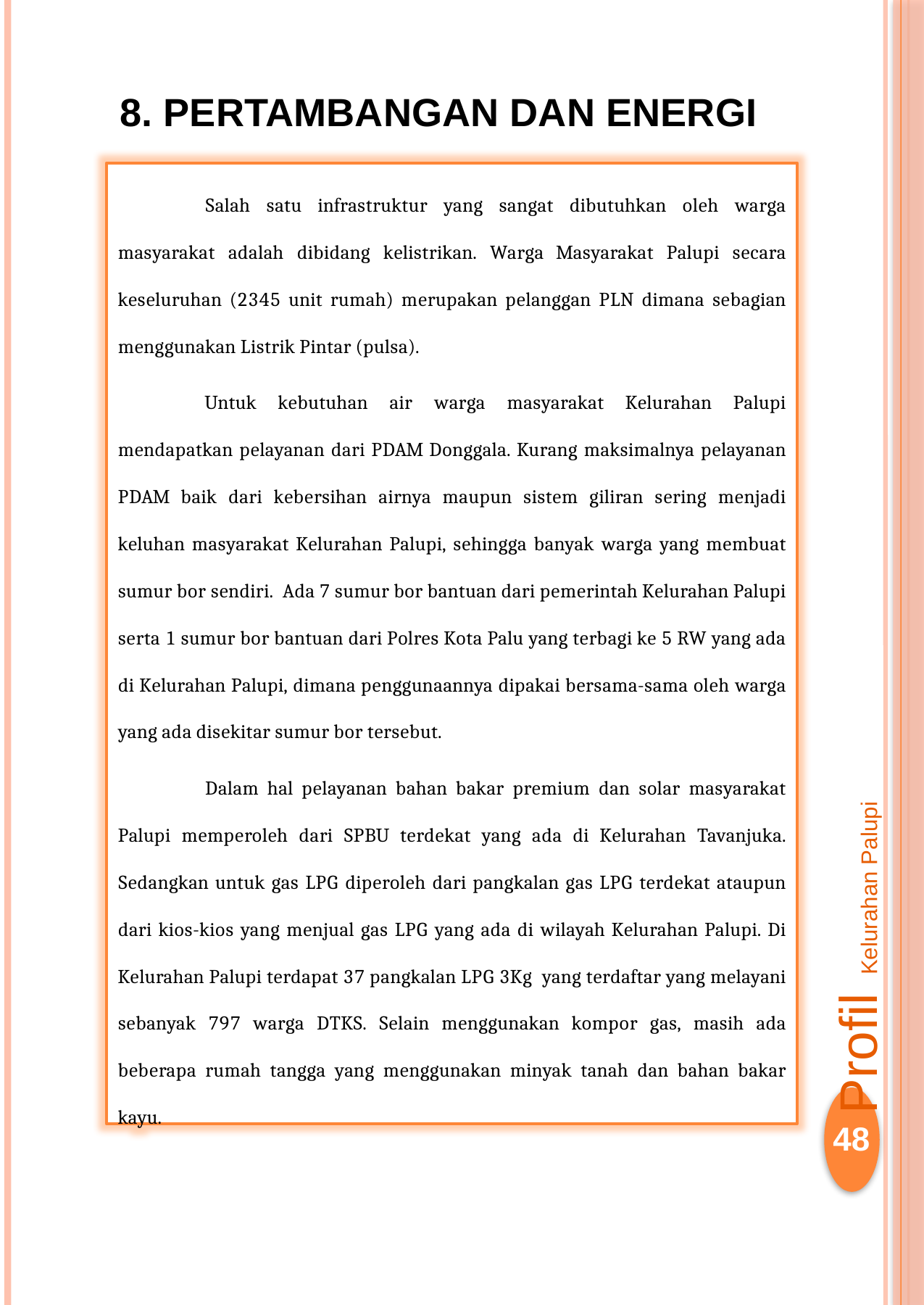

8. PERTAMBANGAN DAN ENERGI
Salah satu infrastruktur yang sangat dibutuhkan oleh warga masyarakat adalah dibidang kelistrikan. Warga Masyarakat Palupi secara keseluruhan (2345 unit rumah) merupakan pelanggan PLN dimana sebagian menggunakan Listrik Pintar (pulsa).
Untuk kebutuhan air warga masyarakat Kelurahan Palupi mendapatkan pelayanan dari PDAM Donggala. Kurang maksimalnya pelayanan PDAM baik dari kebersihan airnya maupun sistem giliran sering menjadi keluhan masyarakat Kelurahan Palupi, sehingga banyak warga yang membuat sumur bor sendiri.  Ada 7 sumur bor bantuan dari pemerintah Kelurahan Palupi serta 1 sumur bor bantuan dari Polres Kota Palu yang terbagi ke 5 RW yang ada di Kelurahan Palupi, dimana penggunaannya dipakai bersama-sama oleh warga yang ada disekitar sumur bor tersebut.
Dalam hal pelayanan bahan bakar premium dan solar masyarakat Palupi memperoleh dari SPBU terdekat yang ada di Kelurahan Tavanjuka. Sedangkan untuk gas LPG diperoleh dari pangkalan gas LPG terdekat ataupun dari kios-kios yang menjual gas LPG yang ada di wilayah Kelurahan Palupi. Di Kelurahan Palupi terdapat 37 pangkalan LPG 3Kg  yang terdaftar yang melayani sebanyak 797 warga DTKS. Selain menggunakan kompor gas, masih ada beberapa rumah tangga yang menggunakan minyak tanah dan bahan bakar kayu.
Profil  Kelurahan Palupi
48